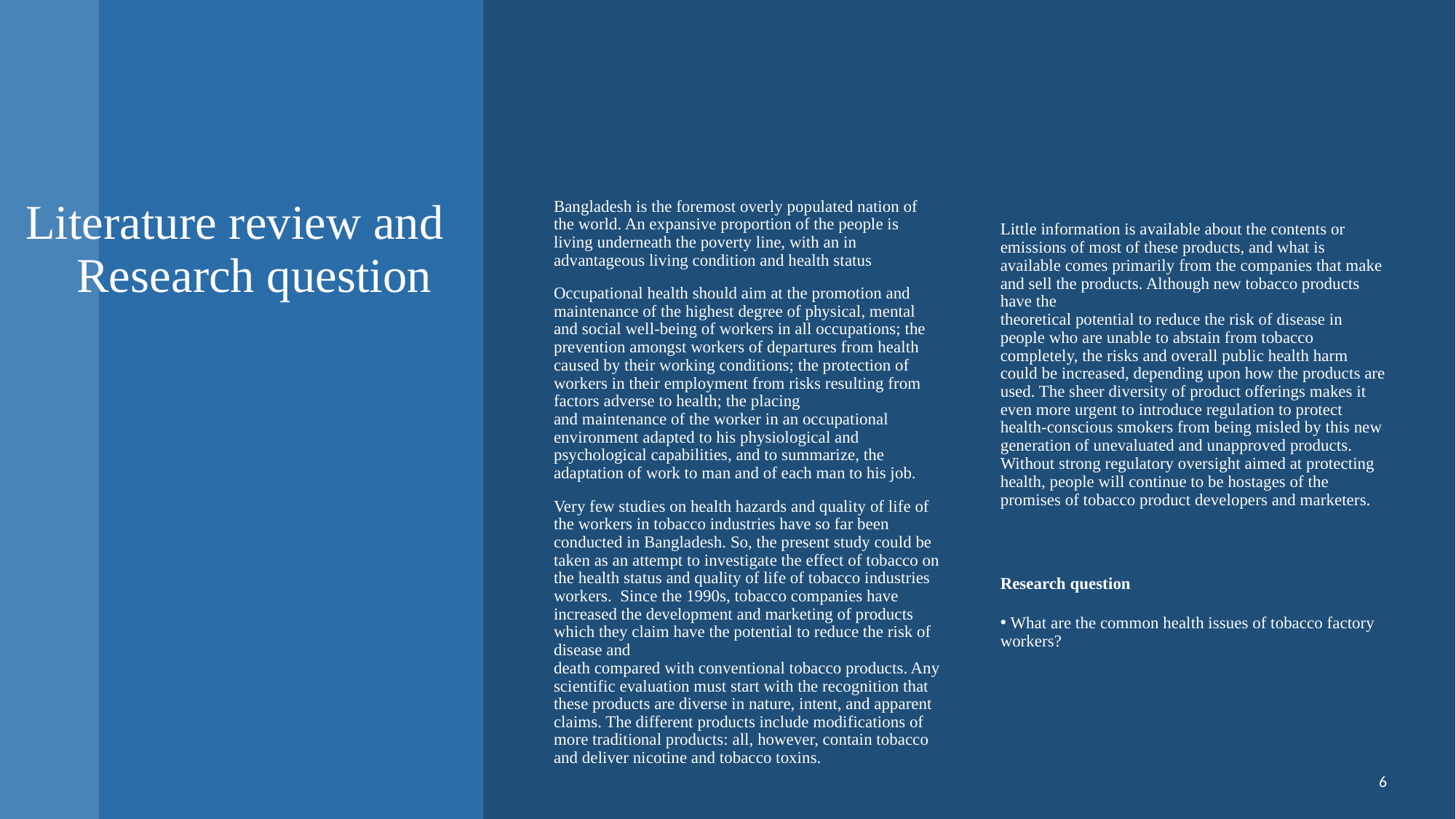

Bangladesh is the foremost overly populated nation of the world. An expansive proportion of the people is living underneath the poverty line, with an in advantageous living condition and health status
Occupational health should aim at the promotion and maintenance of the highest degree of physical, mental and social well-being of workers in all occupations; the prevention amongst workers of departures from health caused by their working conditions; the protection of workers in their employment from risks resulting from factors adverse to health; the placing
and maintenance of the worker in an occupational environment adapted to his physiological and psychological capabilities, and to summarize, the adaptation of work to man and of each man to his job.
Very few studies on health hazards and quality of life of the workers in tobacco industries have so far been conducted in Bangladesh. So, the present study could be taken as an attempt to investigate the effect of tobacco on the health status and quality of life of tobacco industries workers.  Since the 1990s, tobacco companies have increased the development and marketing of products which they claim have the potential to reduce the risk of disease and
death compared with conventional tobacco products. Any scientific evaluation must start with the recognition that these products are diverse in nature, intent, and apparent claims. The different products include modifications of more traditional products: all, however, contain tobacco and deliver nicotine and tobacco toxins.

Little information is available about the contents or emissions of most of these products, and what is available comes primarily from the companies that make and sell the products. Although new tobacco products have the
theoretical potential to reduce the risk of disease in people who are unable to abstain from tobacco completely, the risks and overall public health harm could be increased, depending upon how the products are used. The sheer diversity of product offerings makes it even more urgent to introduce regulation to protect health-conscious smokers from being misled by this new generation of unevaluated and unapproved products. Without strong regulatory oversight aimed at protecting health, people will continue to be hostages of the promises of tobacco product developers and marketers.

Research question

 What are the common health issues of tobacco factory workers?

# Literature review and Research question
6